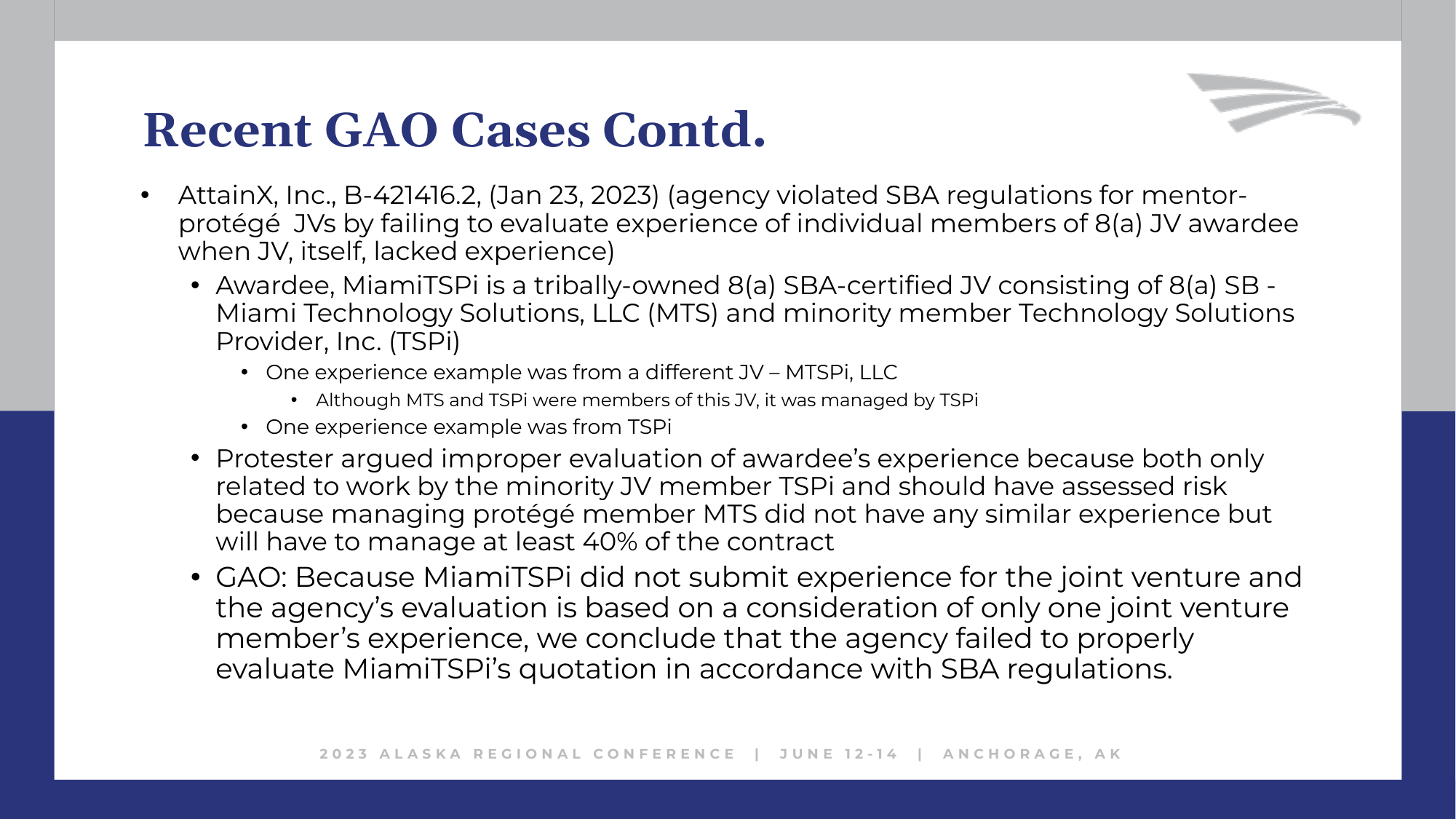

Recent GAO Cases Contd.
AttainX, Inc., B-421416.2, (Jan 23, 2023) (agency violated SBA regulations for mentor-protégé  JVs by failing to evaluate experience of individual members of 8(a) JV awardee when JV, itself, lacked experience)
Awardee, MiamiTSPi is a tribally-owned 8(a) SBA-certified JV consisting of 8(a) SB - Miami Technology Solutions, LLC (MTS) and minority member Technology Solutions Provider, Inc. (TSPi)
One experience example was from a different JV – MTSPi, LLC
Although MTS and TSPi were members of this JV, it was managed by TSPi
One experience example was from TSPi
Protester argued improper evaluation of awardee’s experience because both only related to work by the minority JV member TSPi and should have assessed risk because managing protégé member MTS did not have any similar experience but will have to manage at least 40% of the contract
GAO: Because MiamiTSPi did not submit experience for the joint venture and the agency’s evaluation is based on a consideration of only one joint venture member’s experience, we conclude that the agency failed to properly evaluate MiamiTSPi’s quotation in accordance with SBA regulations.